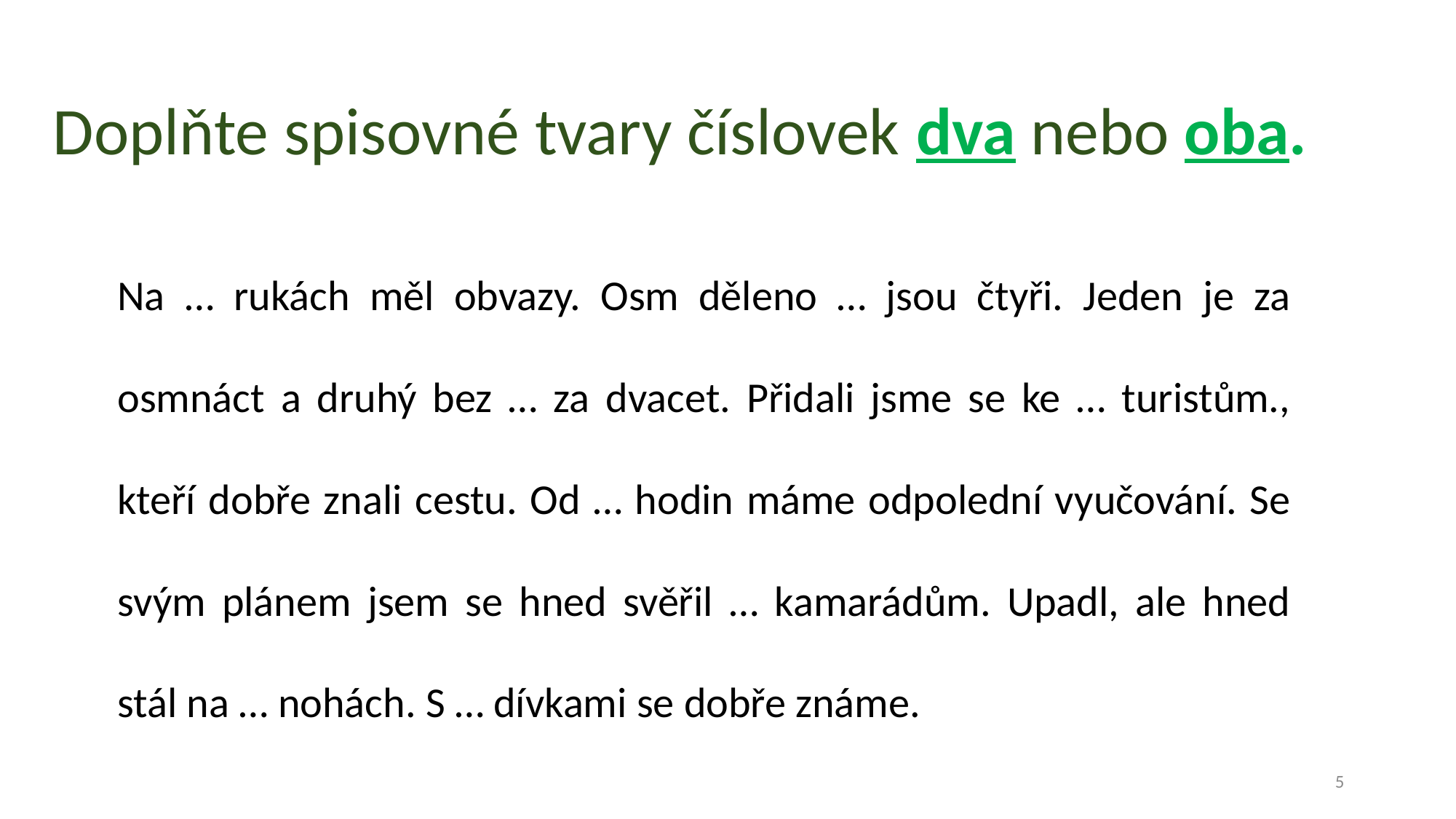

# Doplňte spisovné tvary číslovek dva nebo oba.
Na … rukách měl obvazy. Osm děleno … jsou čtyři. Jeden je za osmnáct a druhý bez … za dvacet. Přidali jsme se ke … turistům., kteří dobře znali cestu. Od … hodin máme odpolední vyučování. Se svým plánem jsem se hned svěřil … kamarádům. Upadl, ale hned stál na … nohách. S … dívkami se dobře známe.

5